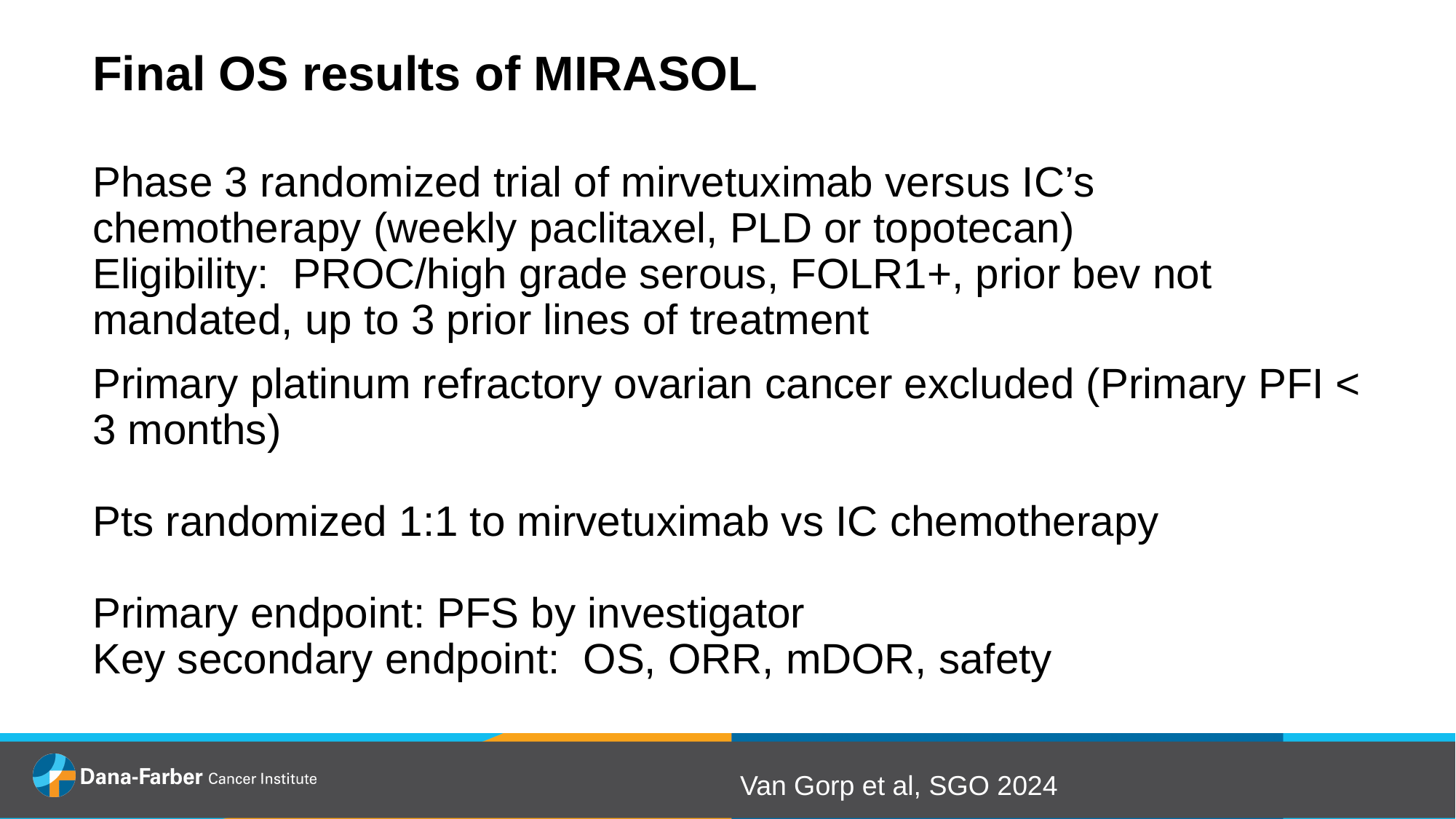

# Final OS results of MIRASOL
Phase 3 randomized trial of mirvetuximab versus IC’s chemotherapy (weekly paclitaxel, PLD or topotecan)
Eligibility:  PROC/high grade serous, FOLR1+, prior bev not mandated, up to 3 prior lines of treatment
Primary platinum refractory ovarian cancer excluded (Primary PFI < 3 months)
Pts randomized 1:1 to mirvetuximab vs IC chemotherapy
Primary endpoint: PFS by investigator
Key secondary endpoint:  OS, ORR, mDOR, safety
Van Gorp et al, SGO 2024